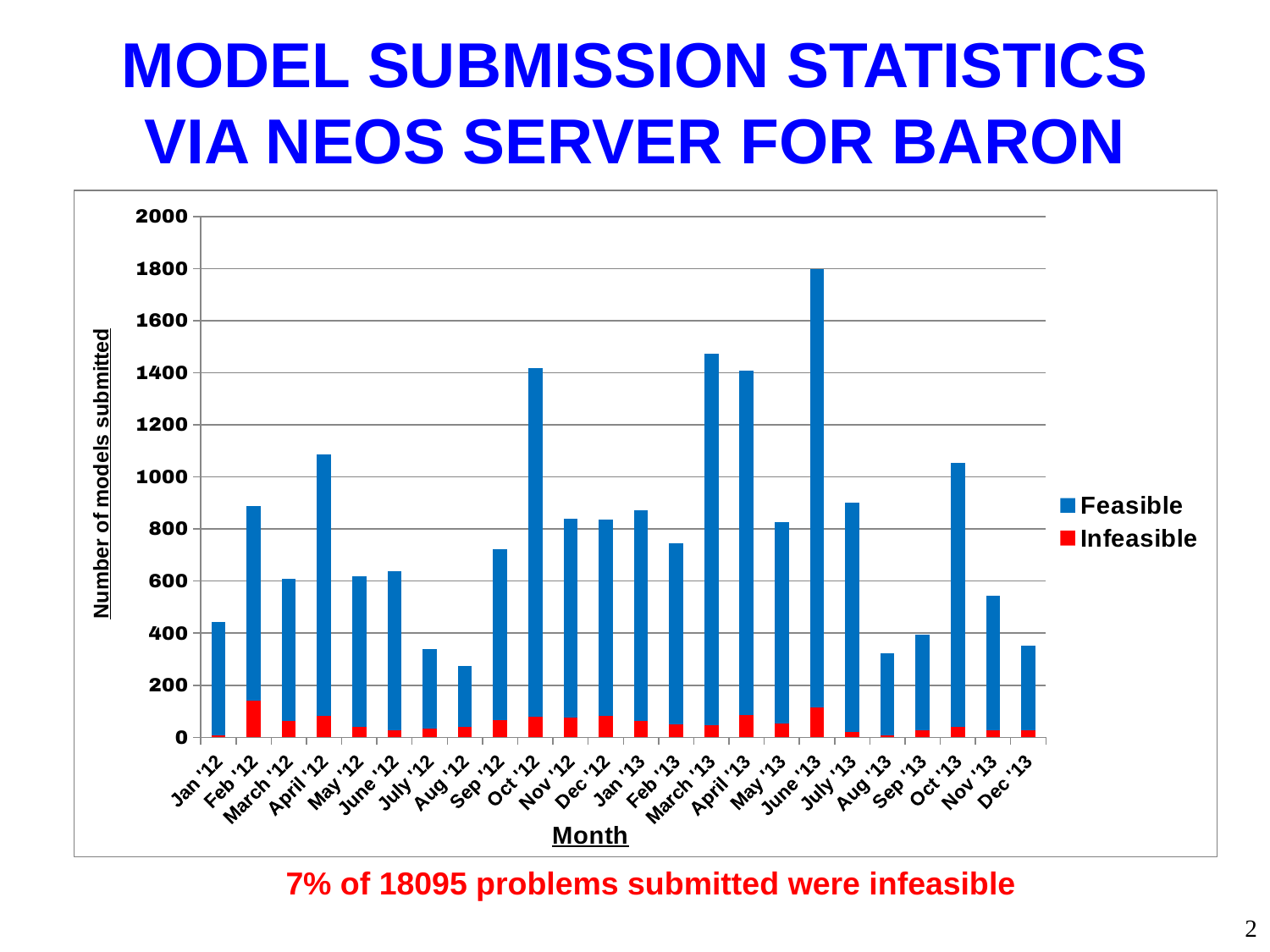

# MODEL SUBMISSION STATISTICS via NEOS SERVER for BARON

### Chart

| Category |  |  |
|---|---|---|
| Jan '12 | 9.0 | 434.0 |
| Feb '12 | 141.0 | 748.0 |
| March '12 | 63.0 | 547.0 |
| April '12 | 81.0 | 1006.0 |
| May '12 | 39.0 | 578.0 |
| June '12 | 28.0 | 610.0 |
| July '12 | 34.0 | 306.0 |
| Aug '12 | 41.0 | 233.0 |
| Sep '12 | 66.0 | 657.0 |
| Oct '12 | 79.0 | 1337.0 |
| Nov '12 | 75.0 | 766.0 |
| Dec '12 | 82.0 | 755.0 |
| Jan '13 | 64.0 | 807.0 |
| Feb '13 | 49.0 | 696.0 |
| March '13 | 46.0 | 1427.0 |
| April '13 | 86.0 | 1322.0 |
| May '13 | 52.0 | 773.0 |
| June '13 | 115.0 | 1682.0 |
| July '13 | 22.0 | 878.0 |
| Aug '13 | 8.0 | 314.0 |
| Sep '13 | 26.0 | 367.0 |
| Oct '13 | 41.0 | 1014.0 |
| Nov '13 | 27.0 | 516.0 |
| Dec '13 | 29.0 | 322.0 |
7% of 18095 problems submitted were infeasible
2